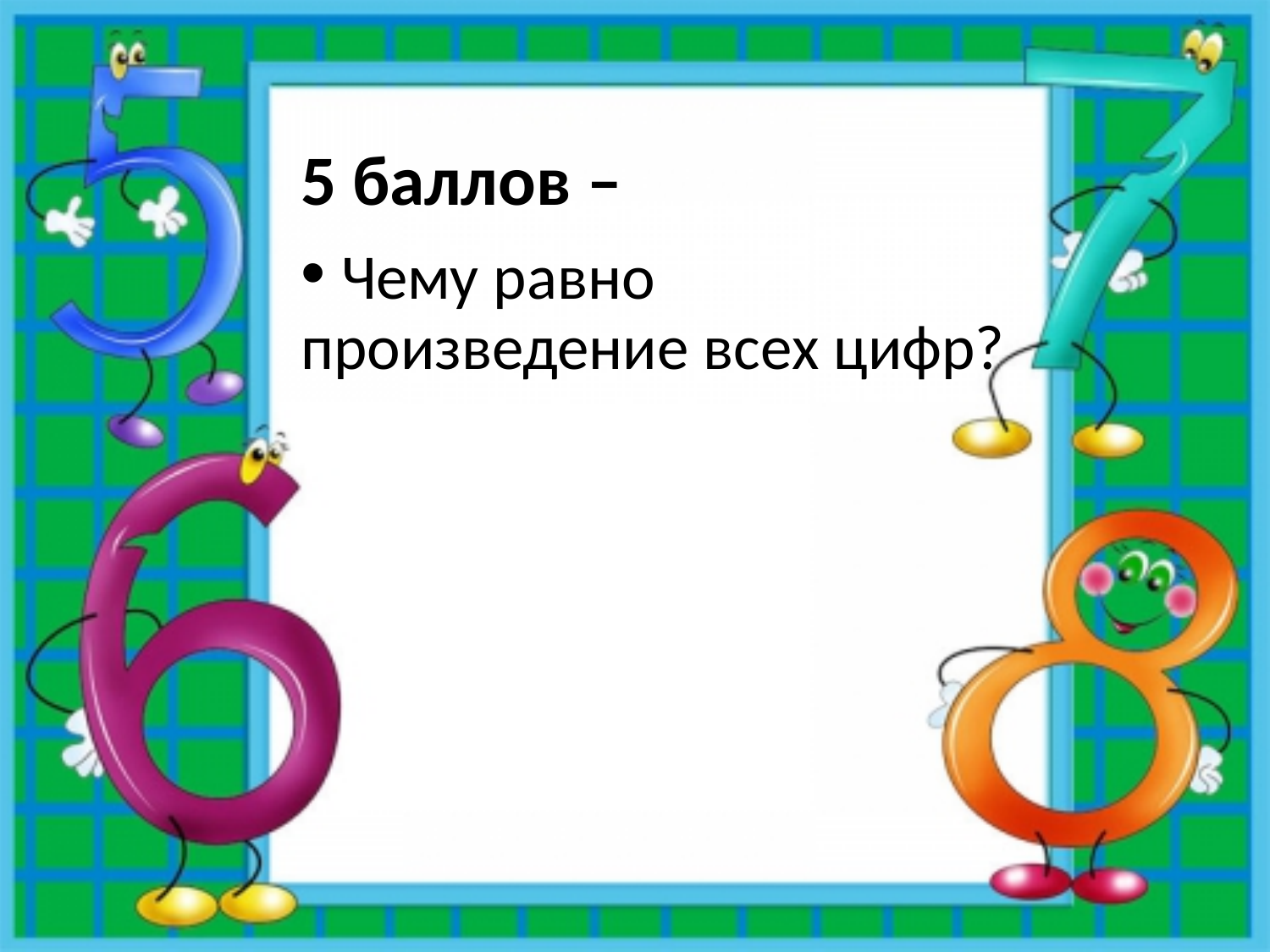

5 баллов –
 Чему равно произведение всех цифр?